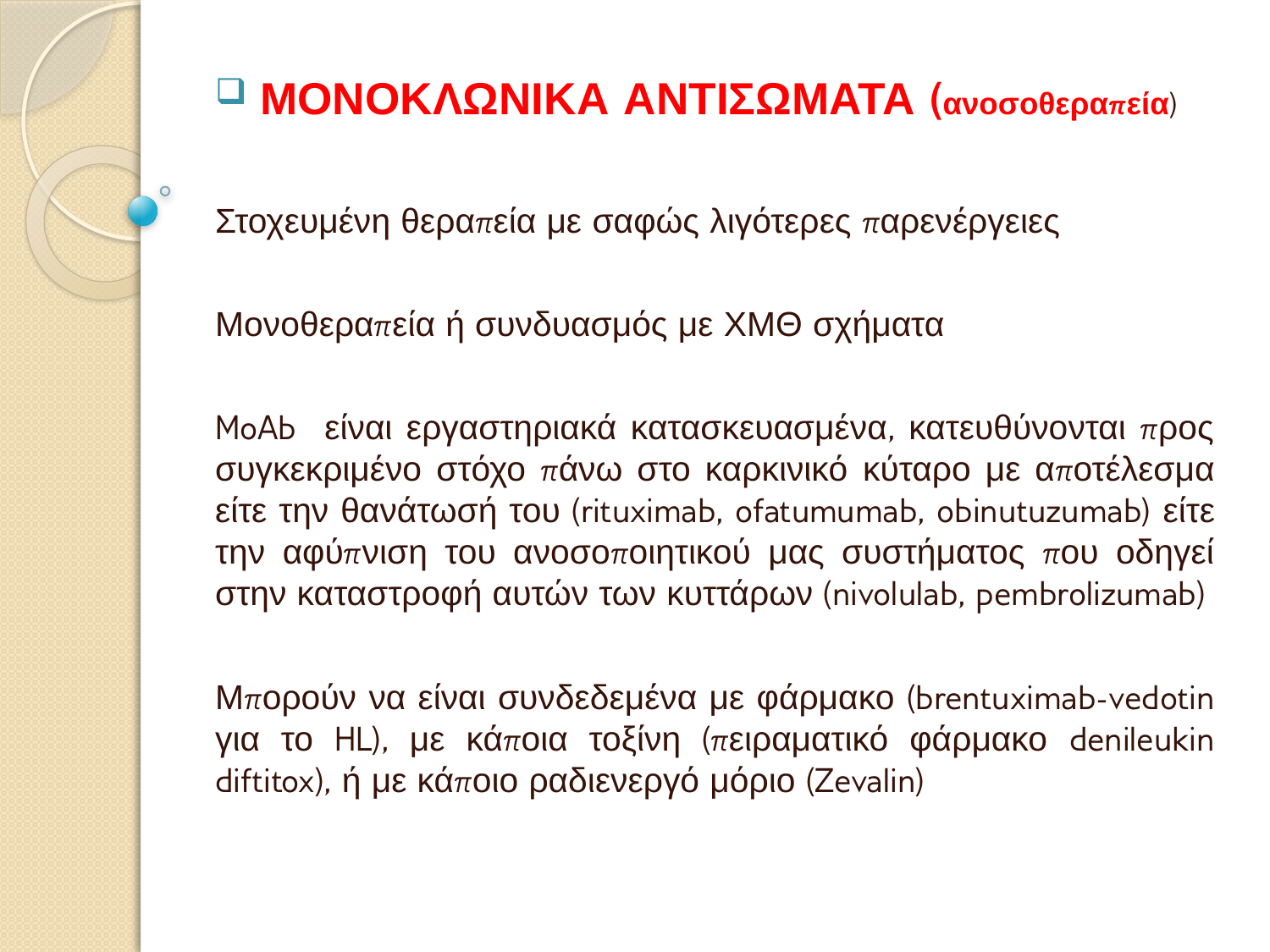

ΜΟΝΟΚΛΩΝΙΚΑ ΑΝΤΙΣΩΜΑΤΑ (ανοσοθεραπεία)

Στοχευμένη θεραπεία με σαφώς λιγότερες παρενέργειες

Μονοθεραπεία ή συνδυασμός με ΧΜΘ σχήματα

MoAb  είναι εργαστηριακά κατασκευασμένα, κατευθύνονται προς συγκεκριμένο στόχο πάνω στο καρκινικό κύταρο με αποτέλεσμα είτε την θανάτωσή του (rituximab, ofatumumab, obinutuzumab) είτε την αφύπνιση του ανοσοποιητικού μας συστήματος που οδηγεί στην καταστροφή αυτών των κυττάρων (nivolulab, pembrolizumab)

Μπορούν να είναι συνδεδεμένα με φάρμακο (brentuximab-vedotin για το HL), με κάποια τοξίνη (πειραματικό φάρμακο denileukin diftitox), ή με κάποιο ραδιενεργό μόριο (Zevalin)